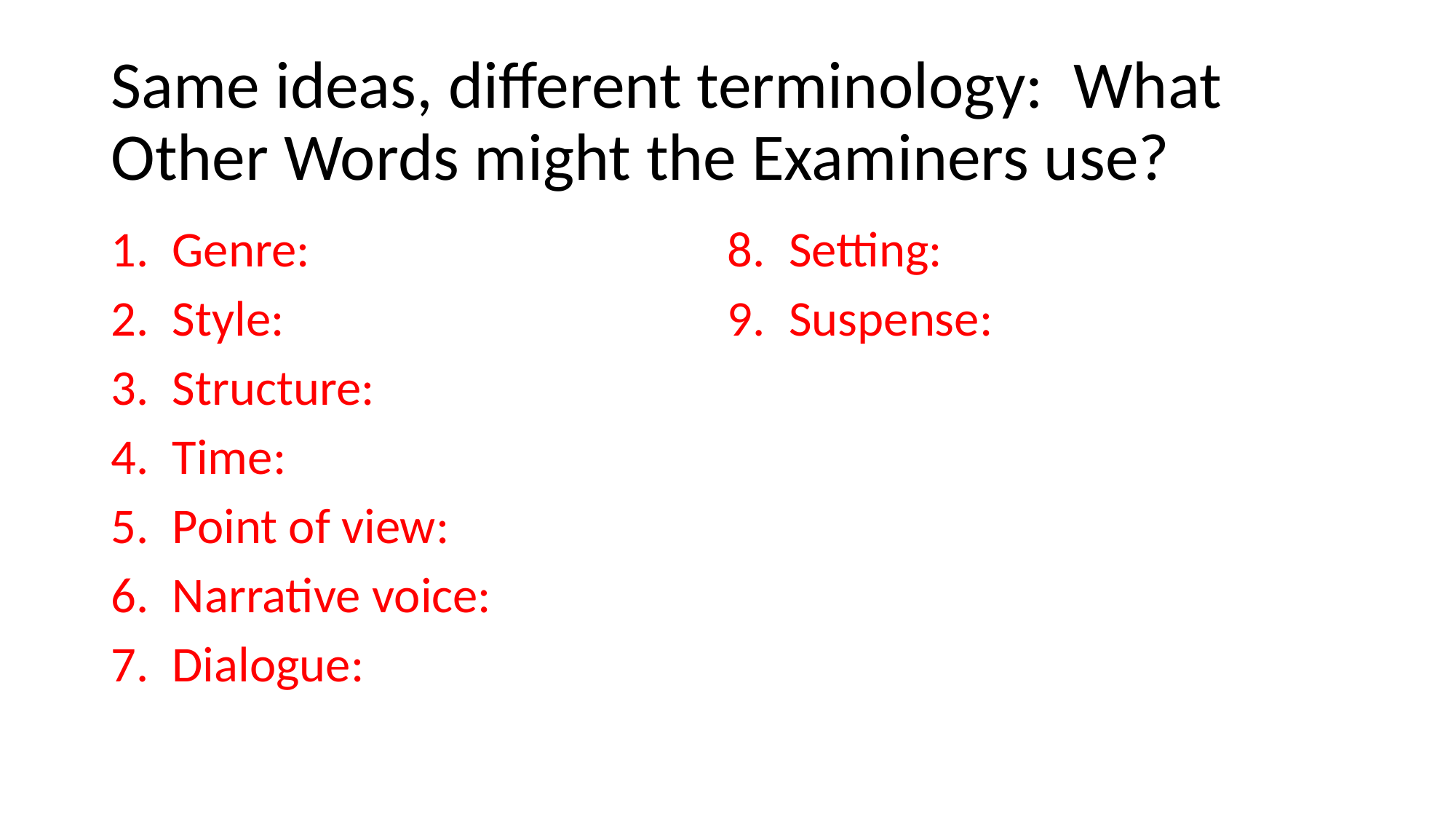

# Same ideas, different terminology:  What Other Words might the Examiners use?
Genre:
Style:
Structure:
Time:
Point of view:
Narrative voice:
Dialogue:
Setting:
Suspense: